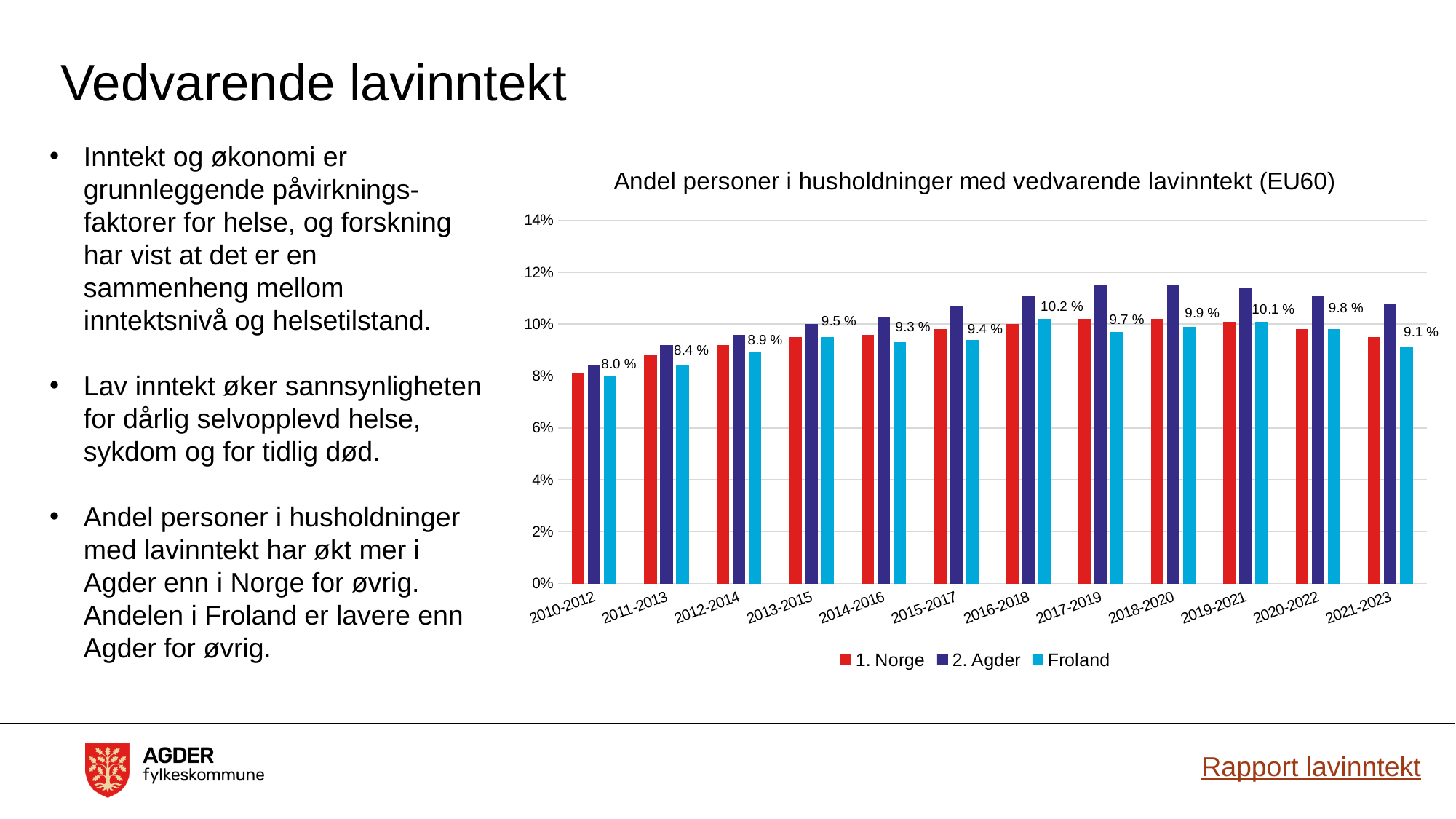

# Vedvarende lavinntekt
Inntekt og økonomi er grunnleggende påvirknings-faktorer for helse, og forskning har vist at det er en sammenheng mellom inntektsnivå og helsetilstand.

Lav inntekt øker sannsynligheten for dårlig selvopplevd helse, sykdom og for tidlig død.

Andel personer i husholdninger med lavinntekt har økt mer i Agder enn i Norge for øvrig. Andelen i Froland er lavere enn Agder for øvrig.

### Chart: Andel personer i husholdninger med vedvarende lavinntekt (EU60)

| Category | 1. Norge | 2. Agder | Froland |
|---|---|---|---|
| 2010-2012 | 0.081 | 0.084 | 0.08 |
| 2011-2013 | 0.08800000000000001 | 0.092 | 0.084 |
| 2012-2014 | 0.092 | 0.096 | 0.08900000000000001 |
| 2013-2015 | 0.095 | 0.1 | 0.095 |
| 2014-2016 | 0.096 | 0.10300000000000001 | 0.09300000000000001 |
| 2015-2017 | 0.098 | 0.107 | 0.094 |
| 2016-2018 | 0.1 | 0.111 | 0.102 |
| 2017-2019 | 0.102 | 0.115 | 0.09699999999999999 |
| 2018-2020 | 0.102 | 0.115 | 0.099 |
| 2019-2021 | 0.10099999999999999 | 0.114 | 0.10099999999999999 |
| 2020-2022 | 0.098 | 0.111 | 0.098 |
| 2021-2023 | 0.095 | 0.108 | 0.091 |
Rapport lavinntekt